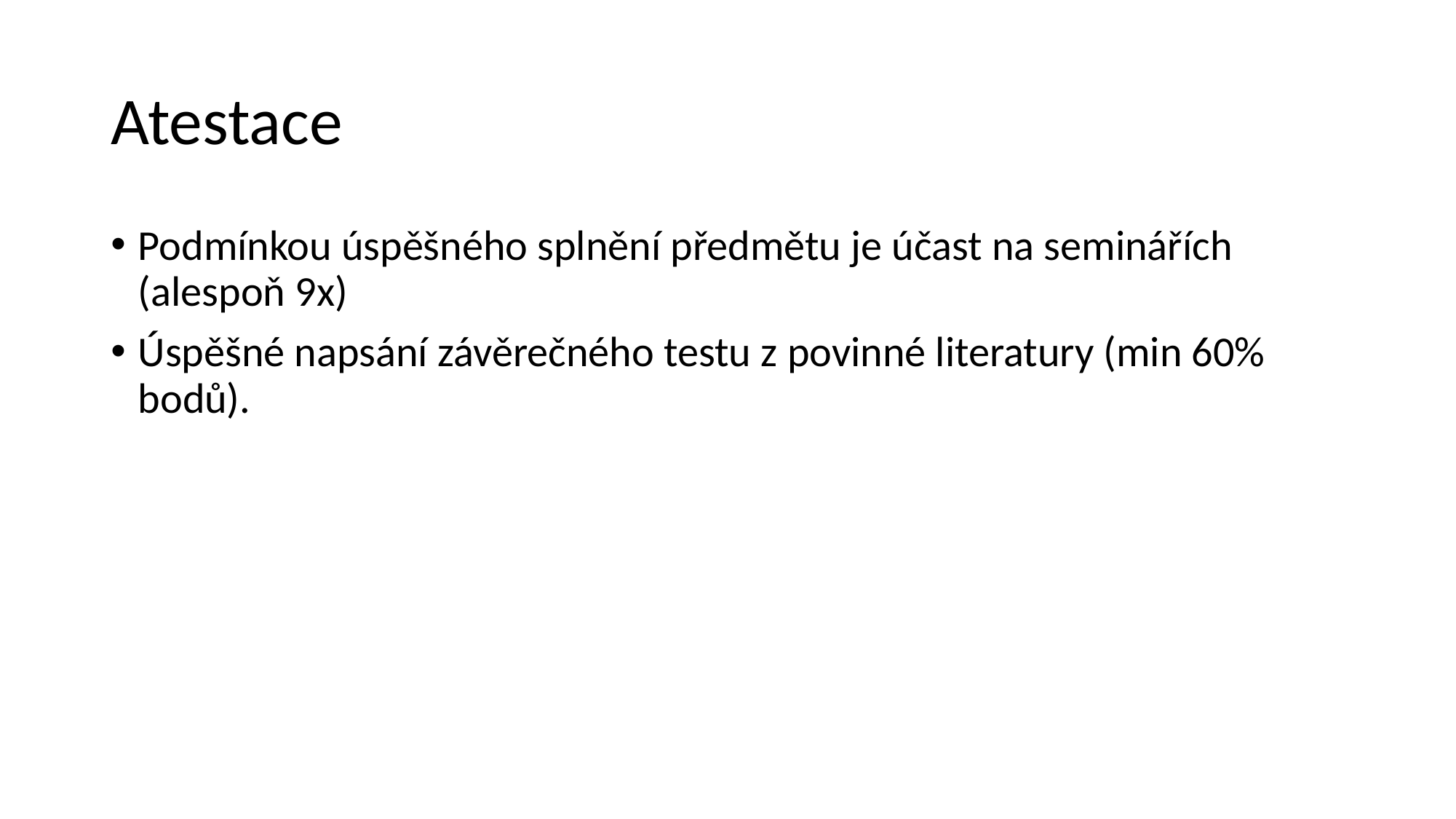

# Atestace
Podmínkou úspěšného splnění předmětu je účast na seminářích (alespoň 9x)
Úspěšné napsání závěrečného testu z povinné literatury (min 60% bodů).